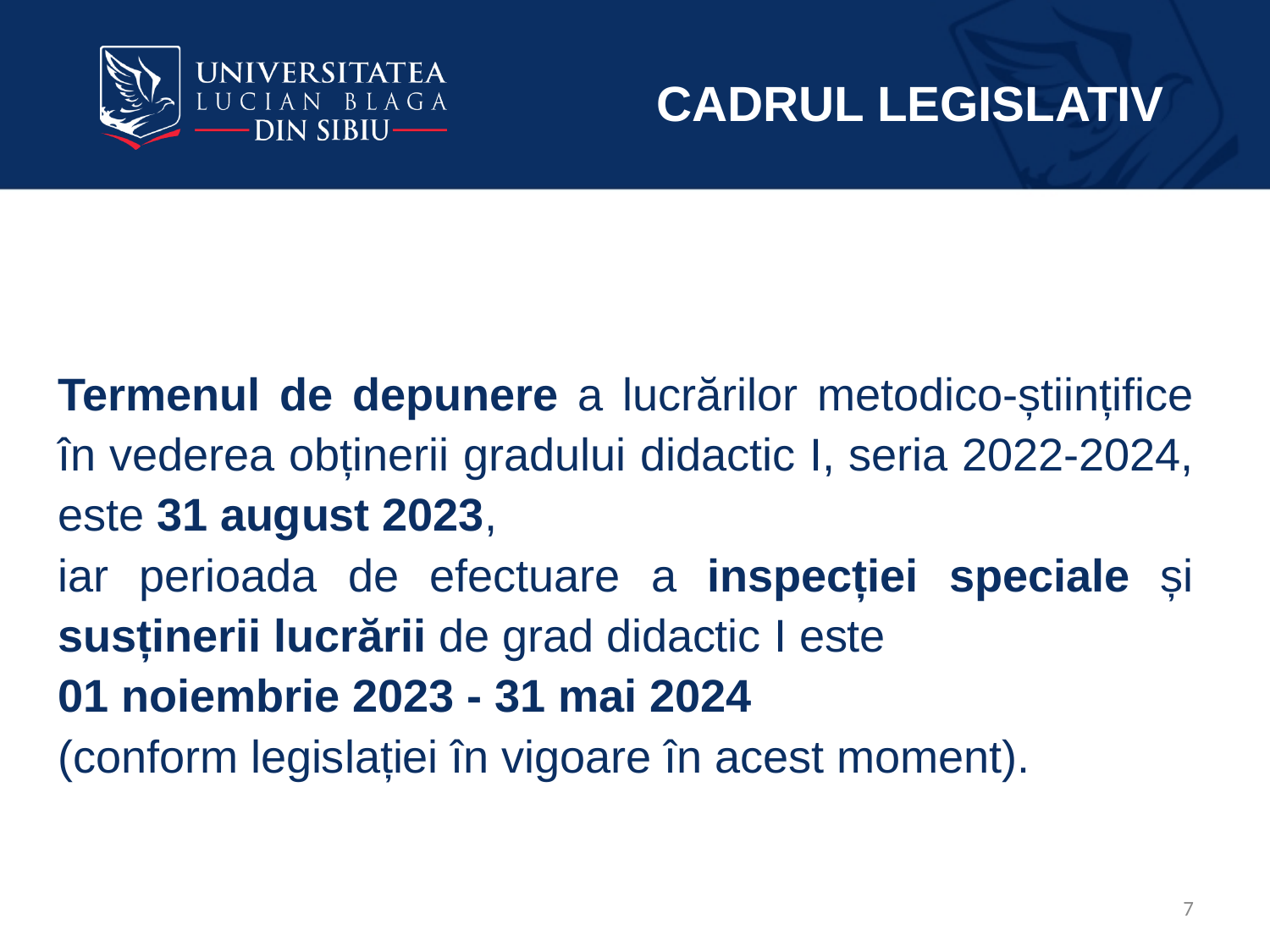

CADRUL LEGISLATIV
Termenul de depunere a lucrărilor metodico-științifice în vederea obținerii gradului didactic I, seria 2022-2024,
este 31 august 2023,
iar perioada de efectuare a inspecției speciale și susținerii lucrării de grad didactic I este
01 noiembrie 2023 - 31 mai 2024
(conform legislației în vigoare în acest moment).
7